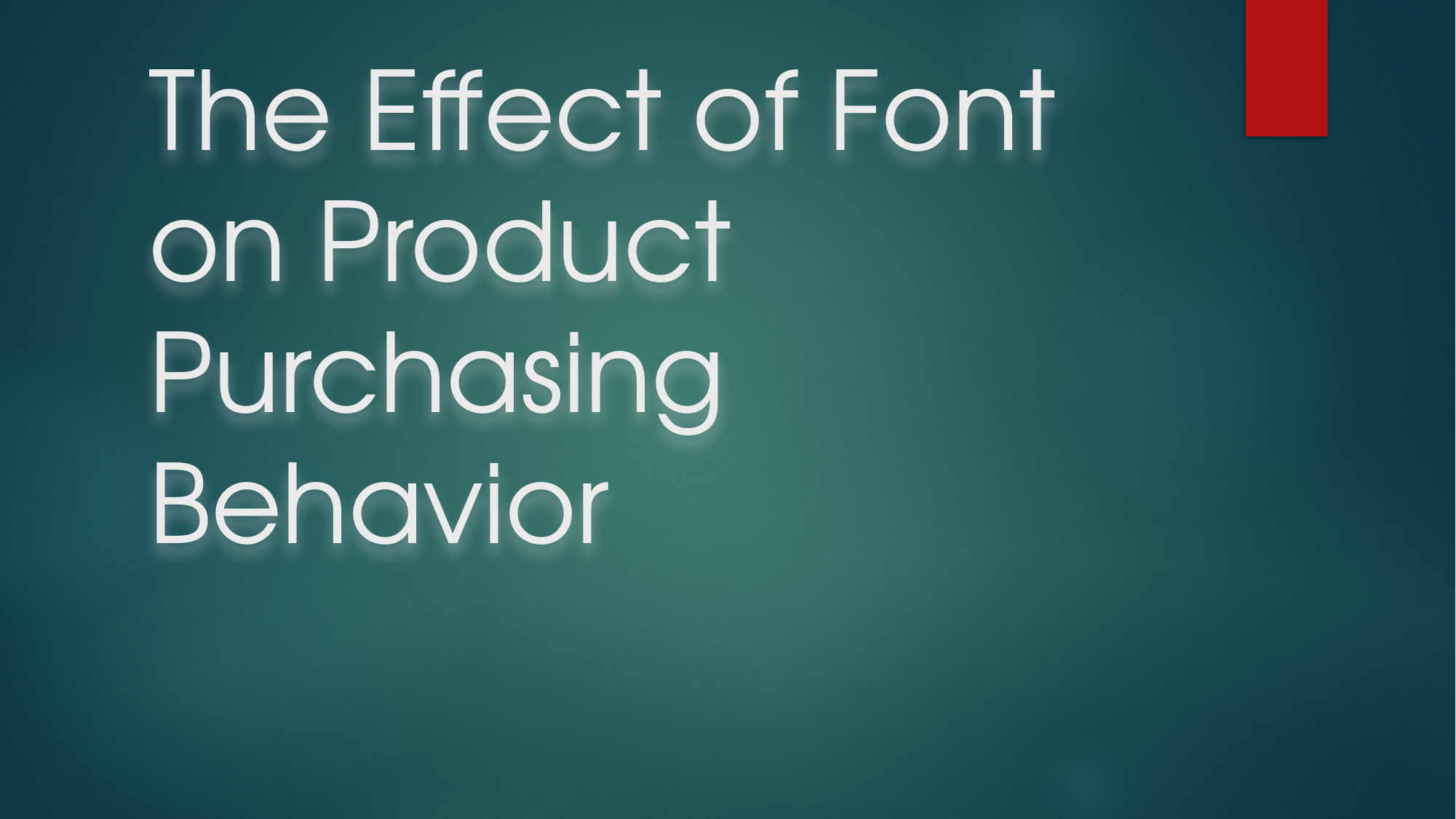

# The Effect of Font on Product Purchasing Behavior